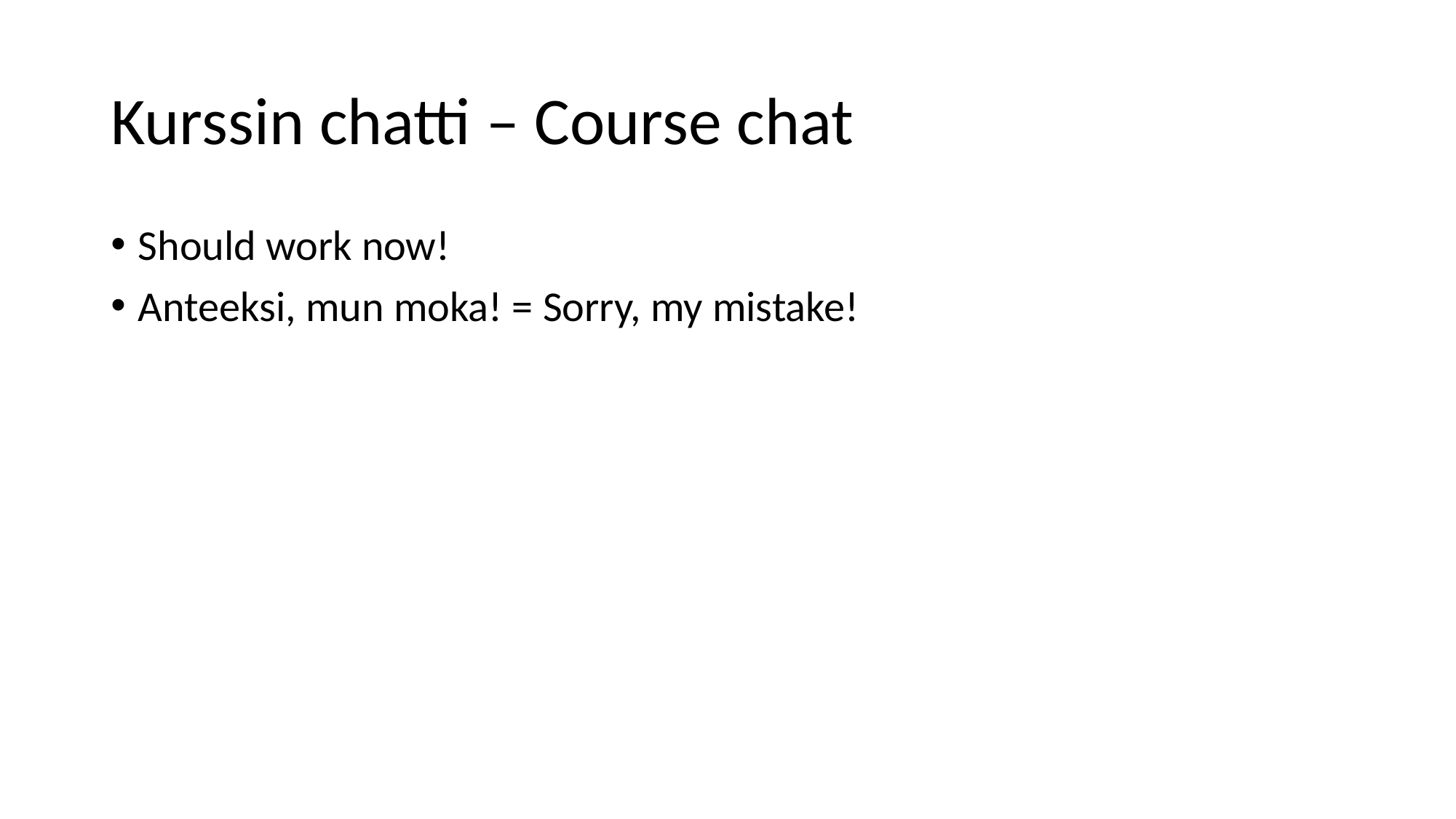

# Kurssin chatti – Course chat
Should work now!
Anteeksi, mun moka! = Sorry, my mistake!